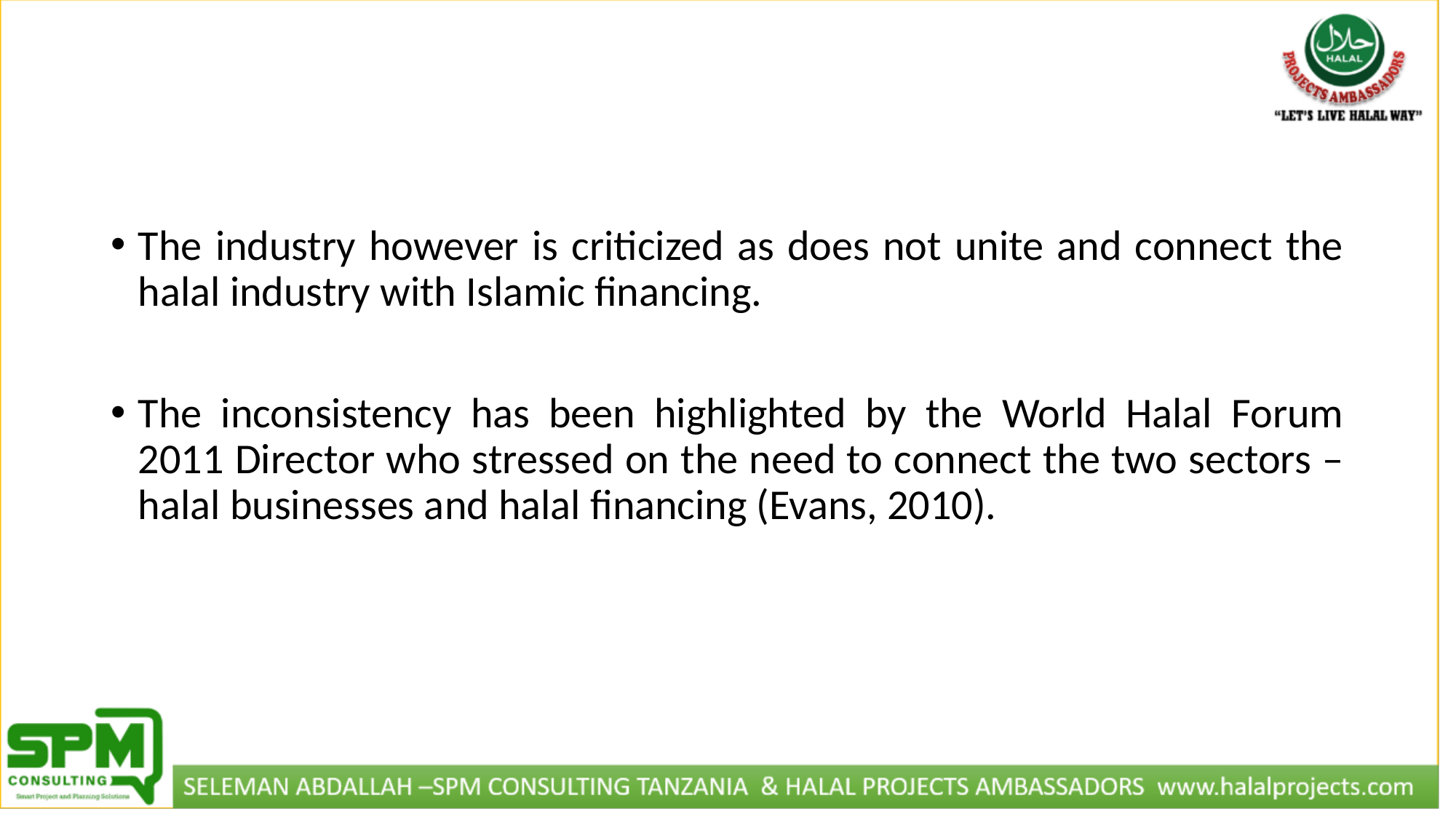

#
The industry however is criticized as does not unite and connect the halal industry with Islamic financing.

The inconsistency has been highlighted by the World Halal Forum 2011 Director who stressed on the need to connect the two sectors – halal businesses and halal financing (Evans, 2010).